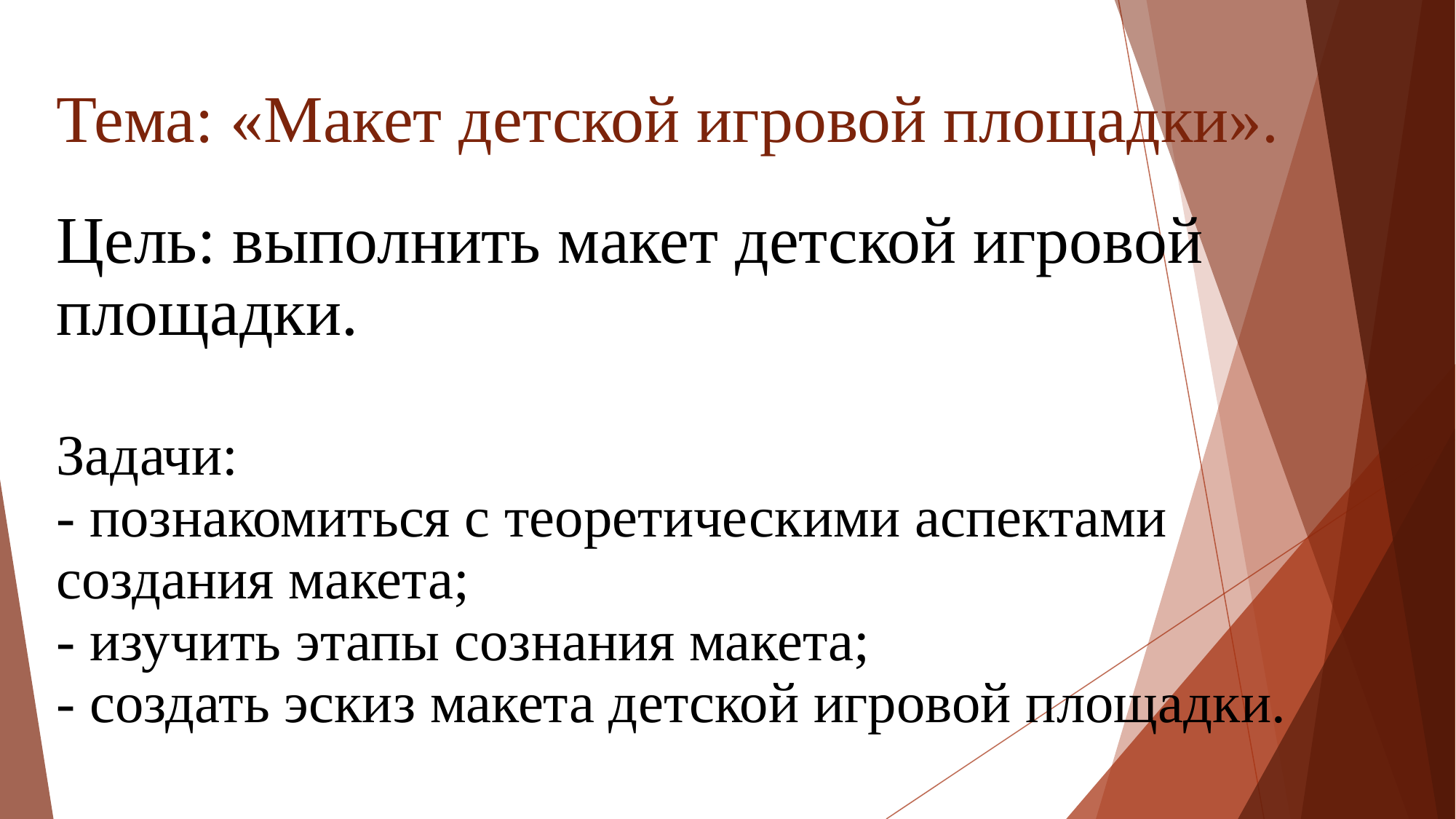

# Тема: «Макет детской игровой площадки».
Цель: выполнить макет детской игровой площадки.
Задачи:
- познакомиться с теоретическими аспектами создания макета;
- изучить этапы сознания макета;
- создать эскиз макета детской игровой площадки.